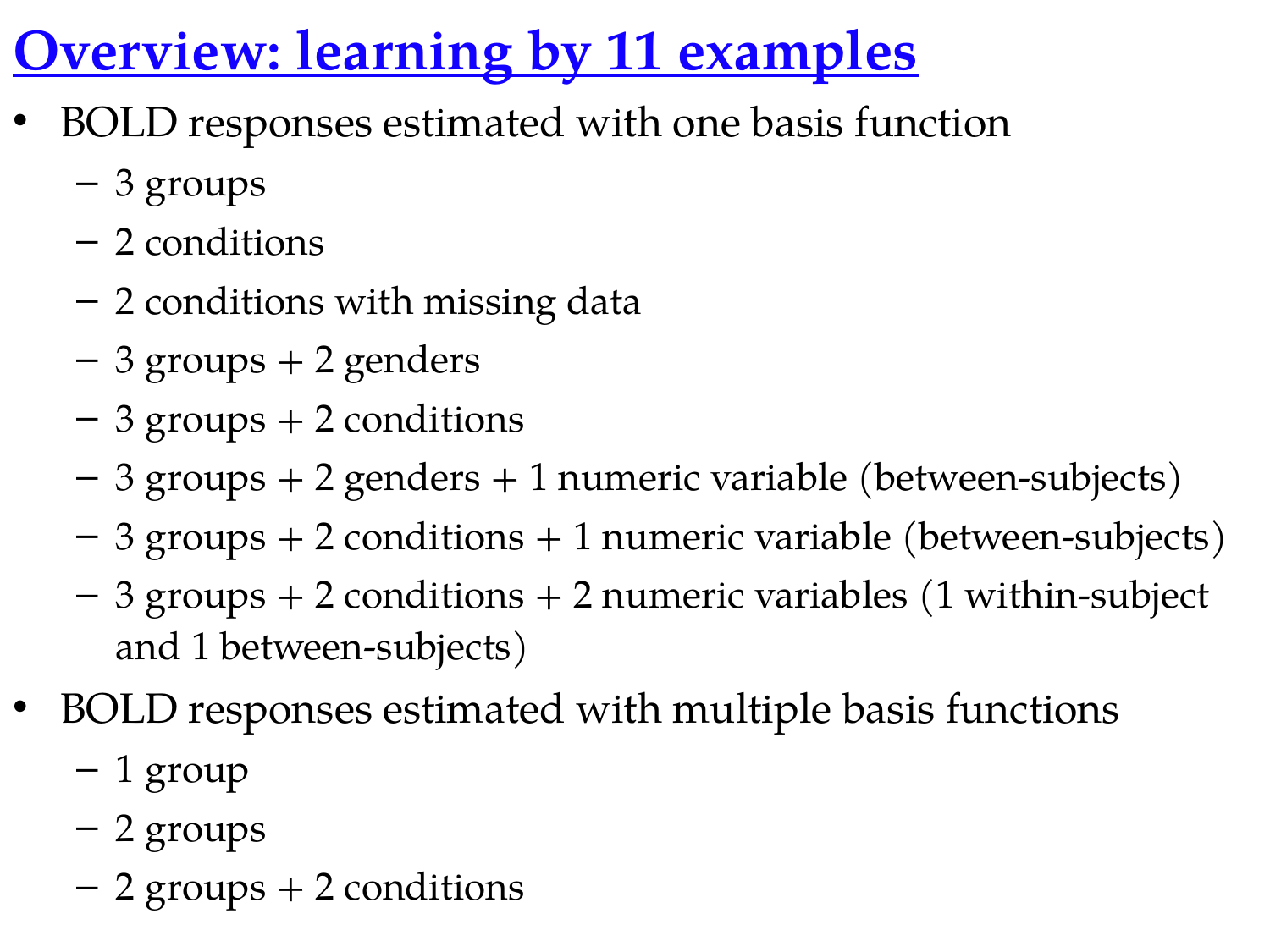

Overview: learning by 11 examples
BOLD responses estimated with one basis function
3 groups
2 conditions
2 conditions with missing data
3 groups + 2 genders
3 groups + 2 conditions
3 groups + 2 genders + 1 numeric variable (between-subjects)
3 groups + 2 conditions + 1 numeric variable (between-subjects)
3 groups + 2 conditions + 2 numeric variables (1 within-subject and 1 between-subjects)
BOLD responses estimated with multiple basis functions
1 group
2 groups
2 groups + 2 conditions